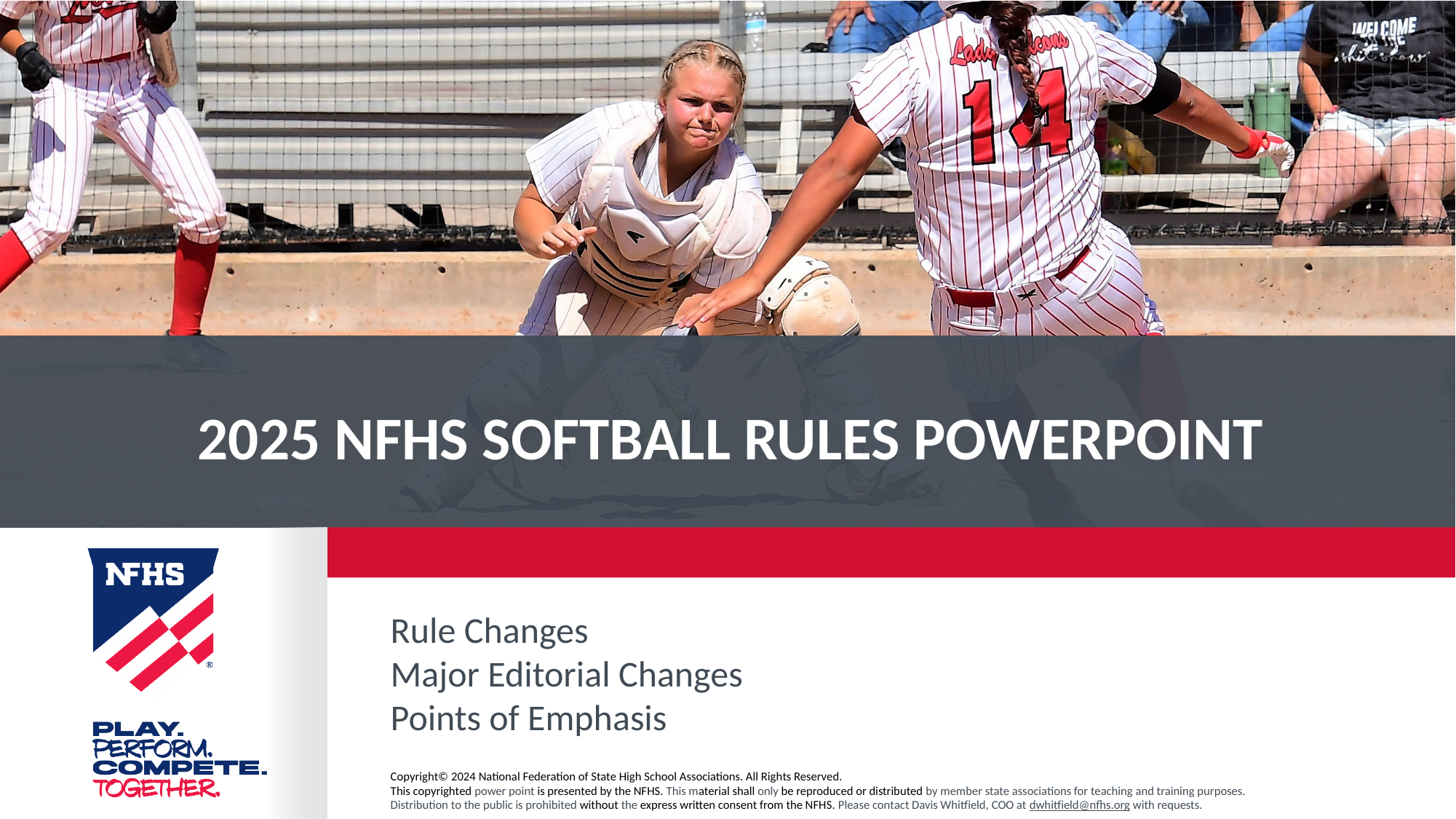

# 2025 NFHS Softball rules powerpoint
Rule Changes
Major Editorial Changes
Points of Emphasis